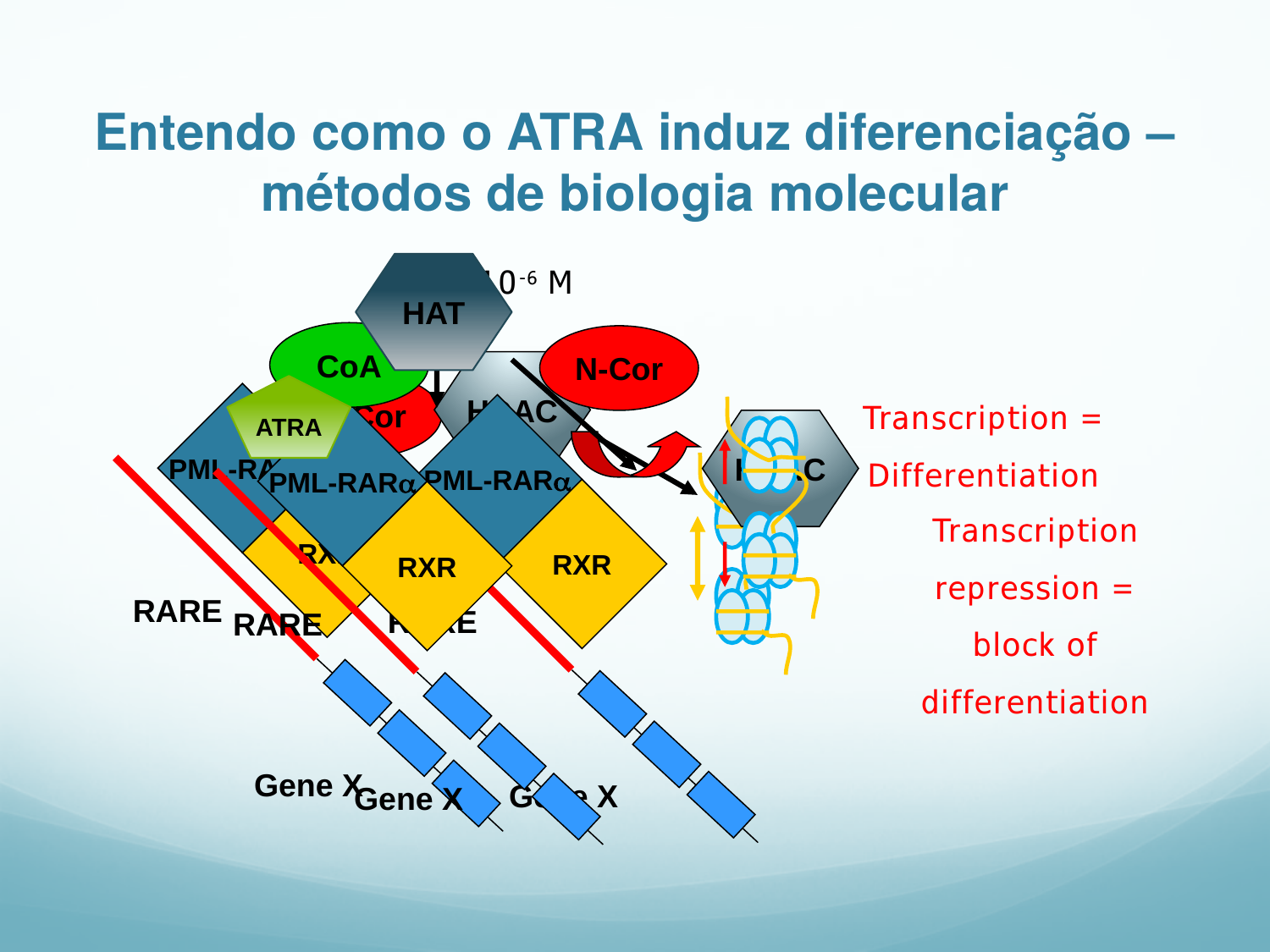

# Entendo como o ATRA induz diferenciação – métodos de biologia molecular
HAT
CoA
ATRA
PML-RARα

RXR
RARE

Gene X

Transcription = Differentiation

ATRA 10-6 M

N-Cor
PML-RARα
HDAC

RXR
RARE

Gene X
HDAC
N-Cor
PML-RARα

RXR
RARE

Gene X

Transcription repression = block of differentiation